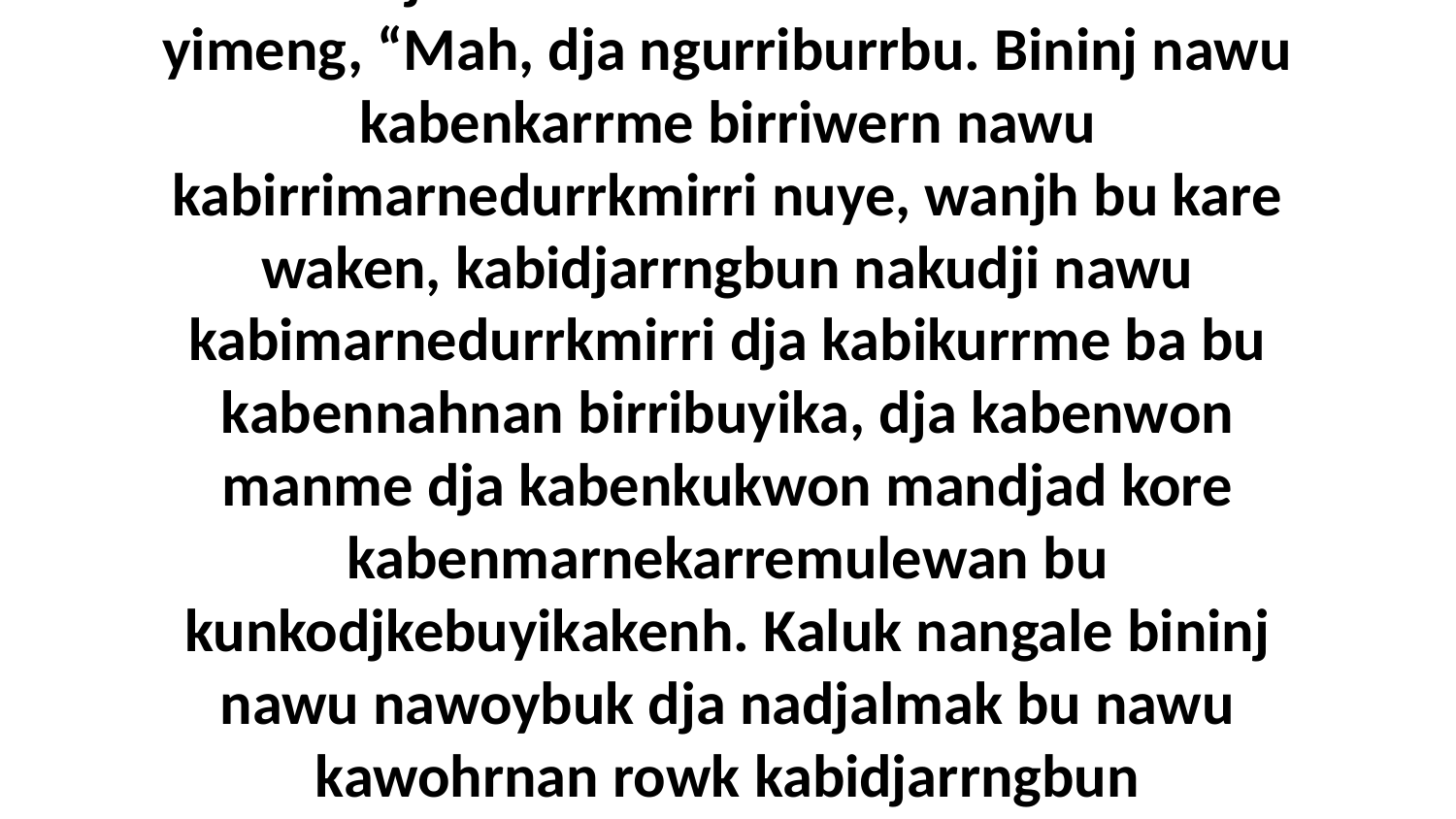

42 Wanjh Jesus nawu Kawohrnan Rowk yimeng, “Mah, dja ngurriburrbu. Bininj nawu kabenkarrme birriwern nawu kabirrimarnedurrkmirri nuye, wanjh bu kare waken, kabidjarrngbun nakudji nawu kabimarnedurrkmirri dja kabikurrme ba bu kabennahnan birribuyika, dja kabenwon manme dja kabenkukwon mandjad kore kabenmarnekarremulewan bu kunkodjkebuyikakenh. Kaluk nangale bininj nawu nawoybuk dja nadjalmak bu nawu kawohrnan rowk kabidjarrngbun kabikurrme?